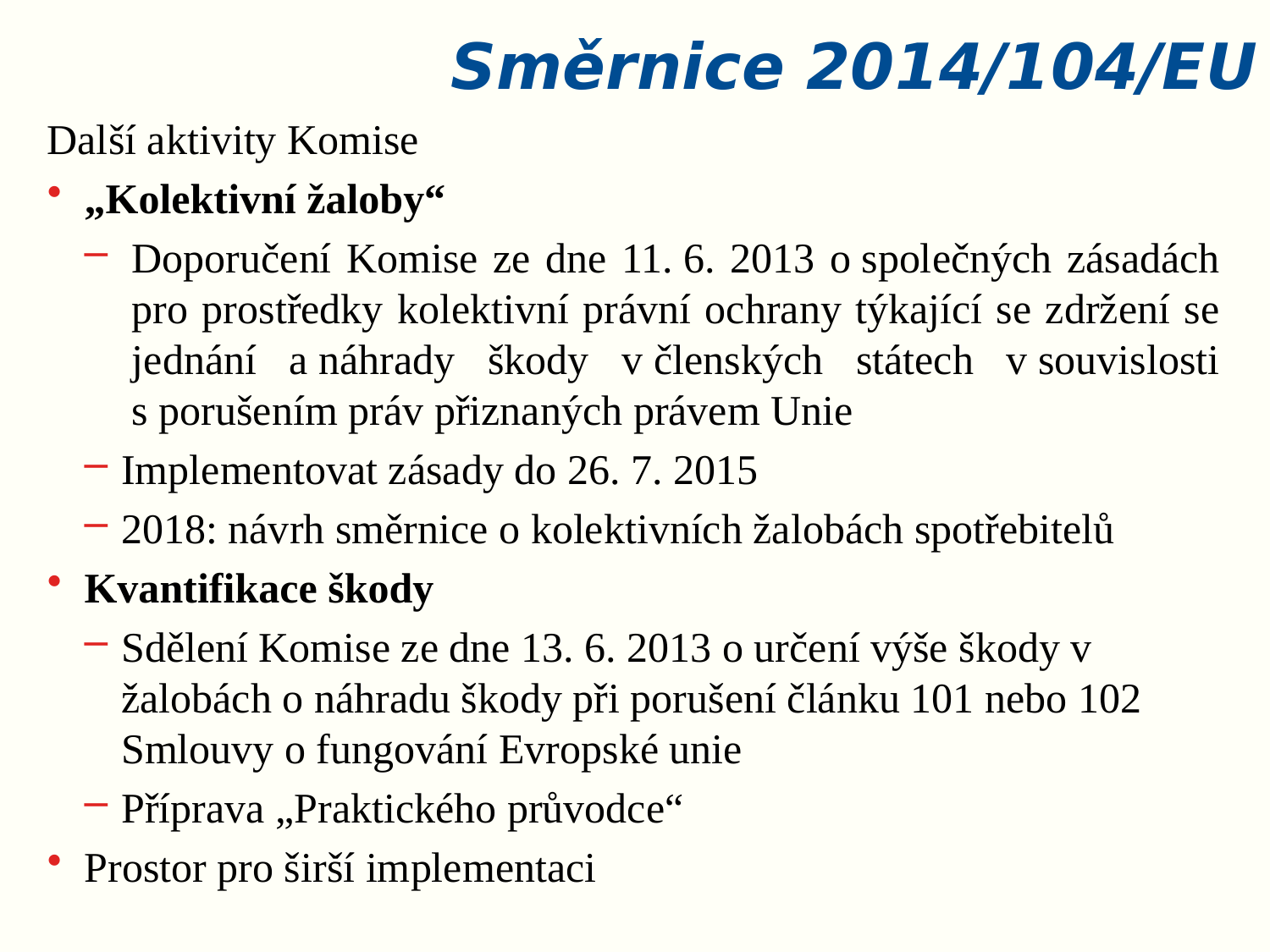

# Směrnice 2014/104/EU
Další aktivity Komise
„Kolektivní žaloby“
Doporučení Komise ze dne 11. 6. 2013 o společných zásadách pro prostředky kolektivní právní ochrany týkající se zdržení se jednání a náhrady škody v členských státech v souvislosti s porušením práv přiznaných právem Unie
Implementovat zásady do 26. 7. 2015
2018: návrh směrnice o kolektivních žalobách spotřebitelů
Kvantifikace škody
Sdělení Komise ze dne 13. 6. 2013 o určení výše škody v žalobách o náhradu škody při porušení článku 101 nebo 102 Smlouvy o fungování Evropské unie
Příprava „Praktického průvodce“
Prostor pro širší implementaci